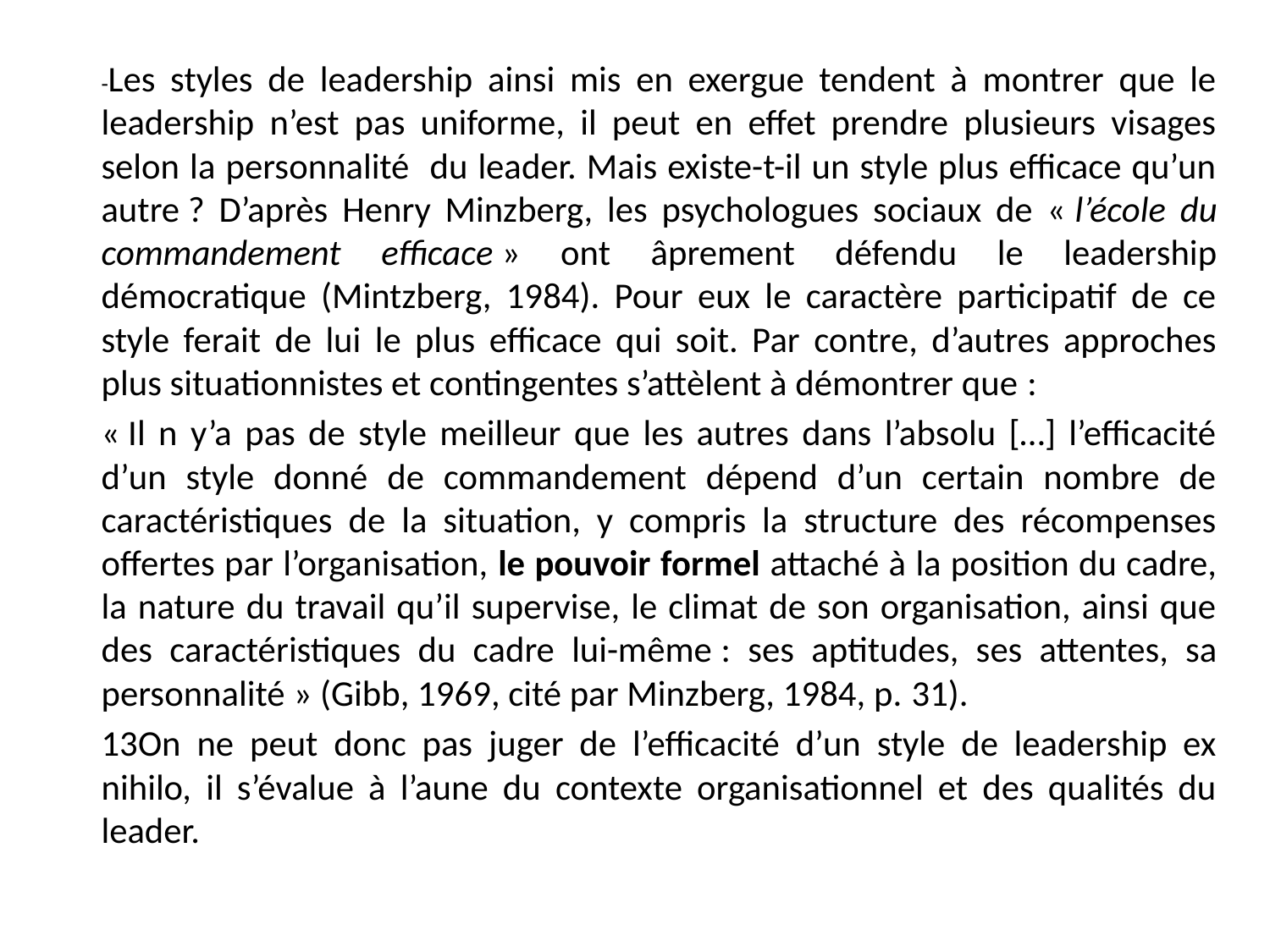

-Les styles de leadership ainsi mis en exergue tendent à montrer que le leadership n’est pas uniforme, il peut en effet prendre plusieurs visages selon la personnalité  du leader. Mais existe-t-il un style plus efficace qu’un autre ? D’après Henry Minzberg, les psychologues sociaux de « l’école du commandement efficace » ont âprement défendu le leadership démocratique (Mintzberg, 1984). Pour eux le caractère participatif de ce style ferait de lui le plus efficace qui soit. Par contre, d’autres approches plus situationnistes et contingentes s’attèlent à démontrer que :
	« Il n y’a pas de style meilleur que les autres dans l’absolu […] l’efficacité d’un style donné de commandement dépend d’un certain nombre de caractéristiques de la situation, y compris la structure des récompenses offertes par l’organisation, le pouvoir formel attaché à la position du cadre, la nature du travail qu’il supervise, le climat de son organisation, ainsi que des caractéristiques du cadre lui-même : ses aptitudes, ses attentes, sa personnalité » (Gibb, 1969, cité par Minzberg, 1984, p. 31).
	13On ne peut donc pas juger de l’efficacité d’un style de leadership ex nihilo, il s’évalue à l’aune du contexte organisationnel et des qualités du leader.